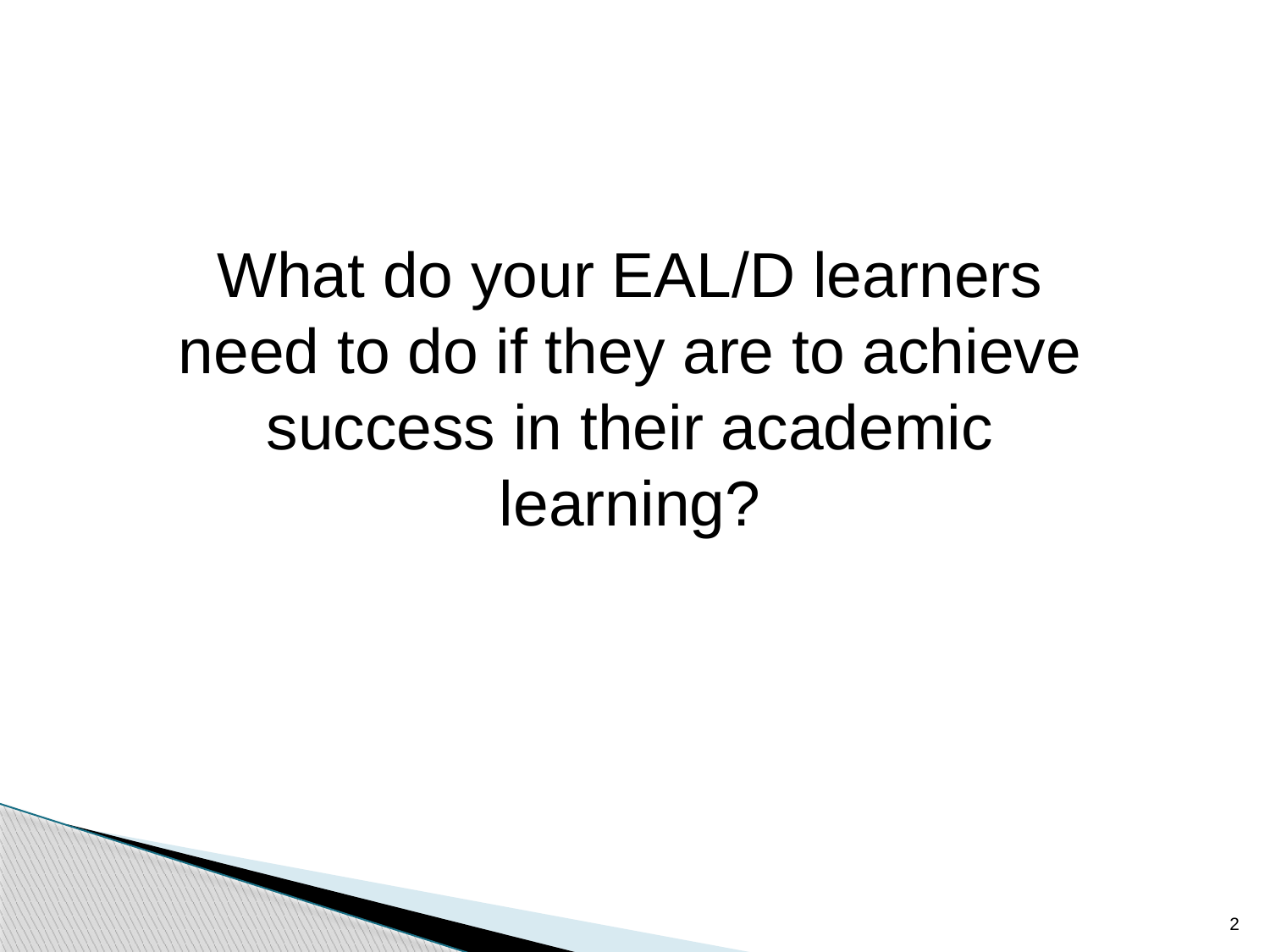

What do your EAL/D learners need to do if they are to achieve success in their academic learning?
2